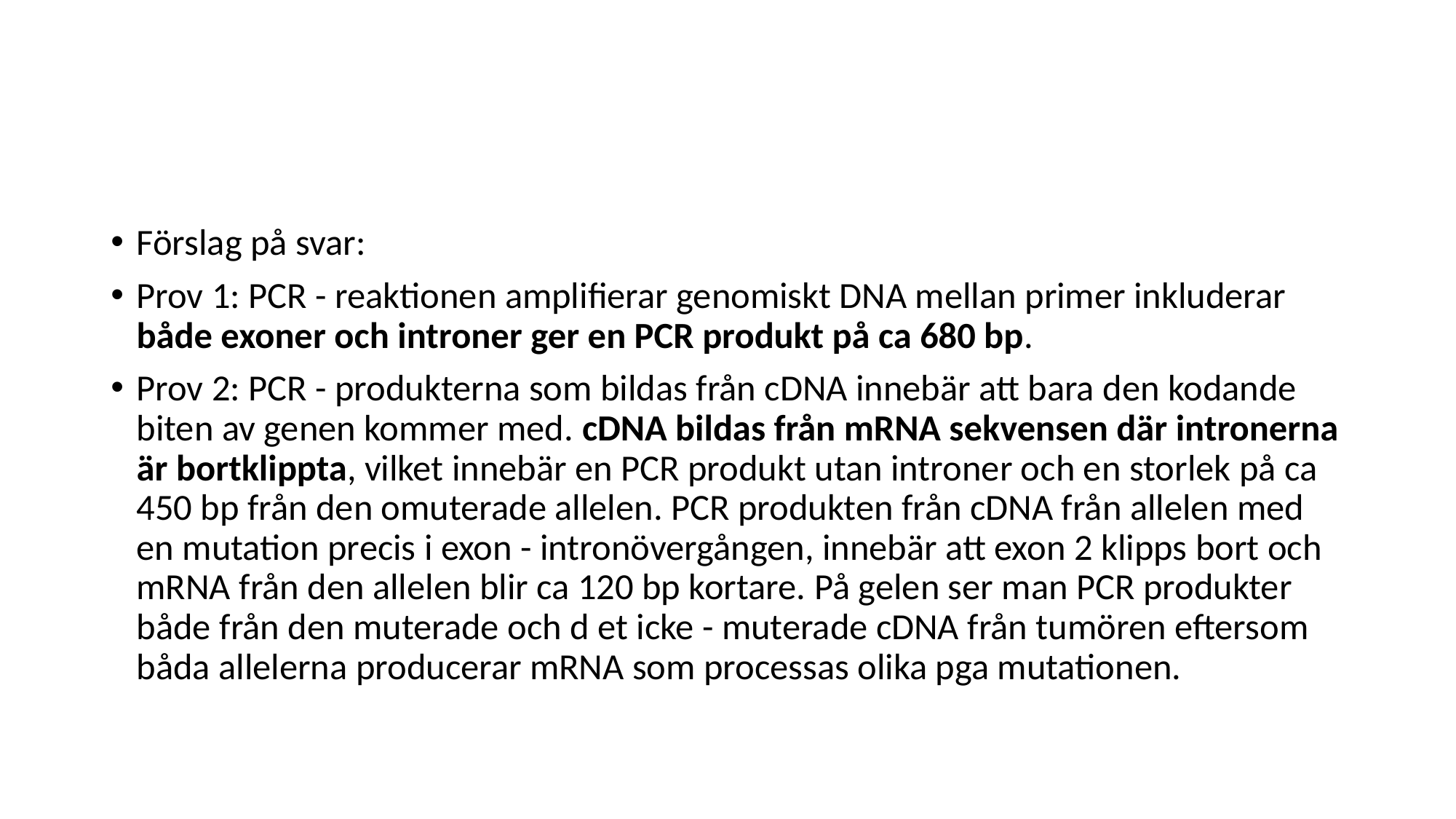

#
Förslag på svar:
Prov 1: PCR - reaktionen amplifierar genomiskt DNA mellan primer inkluderar både exoner och introner ger en PCR produkt på ca 680 bp.
Prov 2: PCR - produkterna som bildas från cDNA innebär att bara den kodande biten av genen kommer med. cDNA bildas från mRNA sekvensen där intronerna är bortklippta, vilket innebär en PCR produkt utan introner och en storlek på ca 450 bp från den omuterade allelen. PCR produkten från cDNA från allelen med en mutation precis i exon - intronövergången, innebär att exon 2 klipps bort och mRNA från den allelen blir ca 120 bp kortare. På gelen ser man PCR produkter både från den muterade och d et icke - muterade cDNA från tumören eftersom båda allelerna producerar mRNA som processas olika pga mutationen.